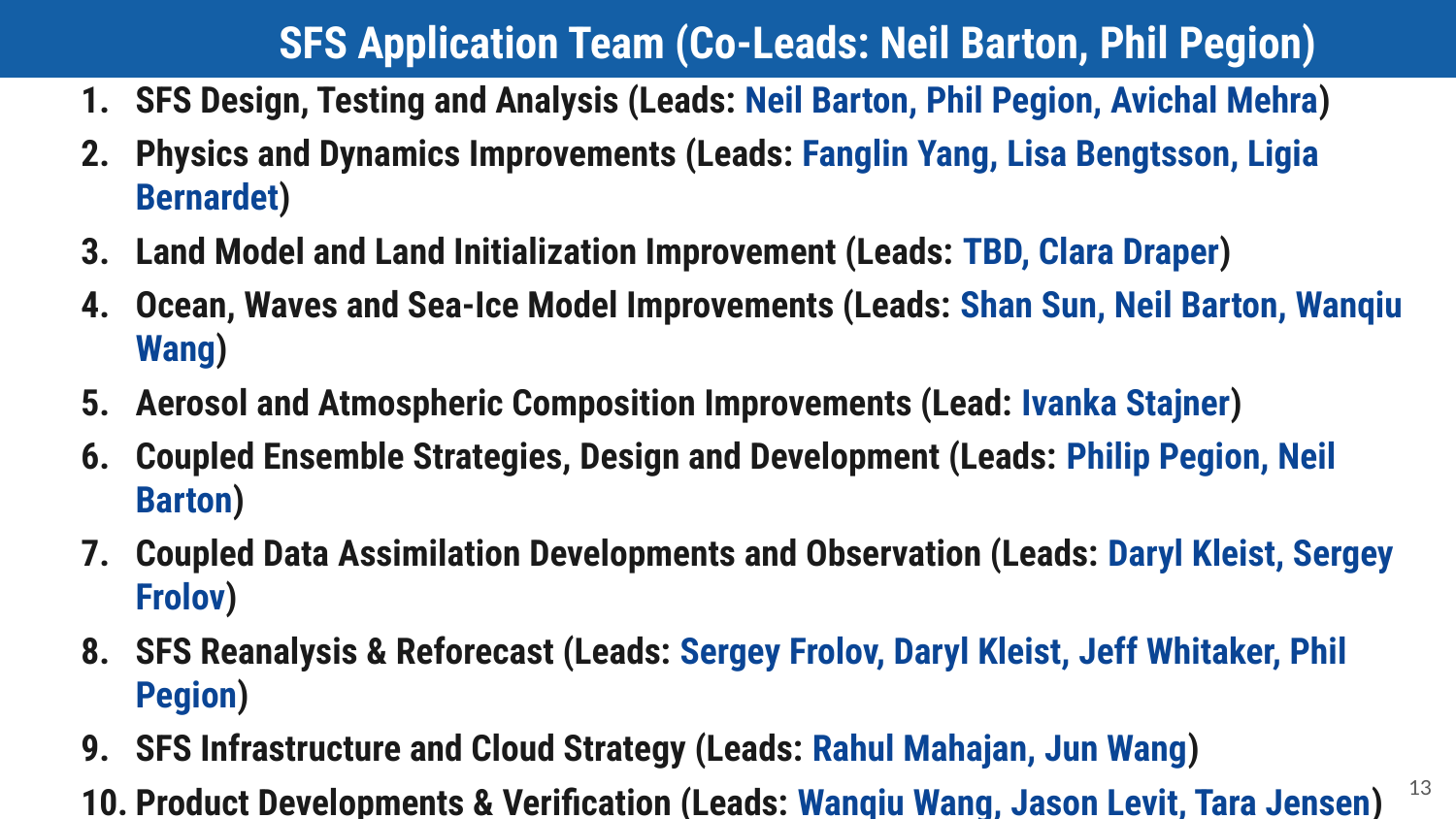

SFS Application Team (Co-Leads: Neil Barton, Phil Pegion)
SFS Design, Testing and Analysis (Leads: Neil Barton, Phil Pegion, Avichal Mehra)
Physics and Dynamics Improvements (Leads: Fanglin Yang, Lisa Bengtsson, Ligia Bernardet)
Land Model and Land Initialization Improvement (Leads: TBD, Clara Draper)
Ocean, Waves and Sea-Ice Model Improvements (Leads: Shan Sun, Neil Barton, Wanqiu Wang)
Aerosol and Atmospheric Composition Improvements (Lead: Ivanka Stajner)
Coupled Ensemble Strategies, Design and Development (Leads: Philip Pegion, Neil Barton)
Coupled Data Assimilation Developments and Observation (Leads: Daryl Kleist, Sergey Frolov)
SFS Reanalysis & Reforecast (Leads: Sergey Frolov, Daryl Kleist, Jeff Whitaker, Phil Pegion)
SFS Infrastructure and Cloud Strategy (Leads: Rahul Mahajan, Jun Wang)
Product Developments & Verification (Leads: Wanqiu Wang, Jason Levit, Tara Jensen)
13